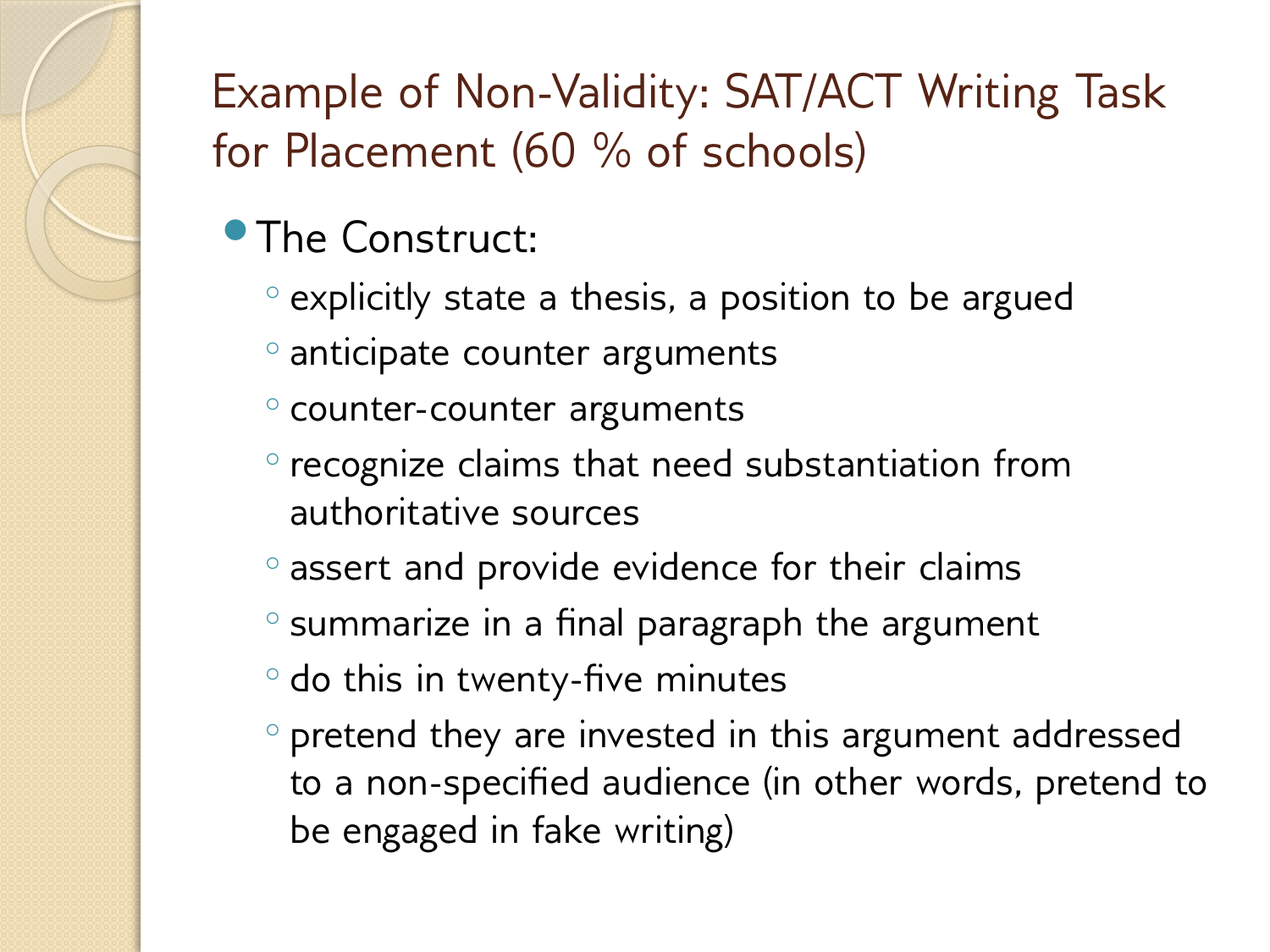

# Example of Non-Validity: SAT/ACT Writing Task for Placement (60 % of schools)
The Construct:
explicitly state a thesis, a position to be argued
anticipate counter arguments
counter-counter arguments
recognize claims that need substantiation from authoritative sources
assert and provide evidence for their claims
summarize in a final paragraph the argument
do this in twenty-five minutes
pretend they are invested in this argument addressed to a non-specified audience (in other words, pretend to be engaged in fake writing)